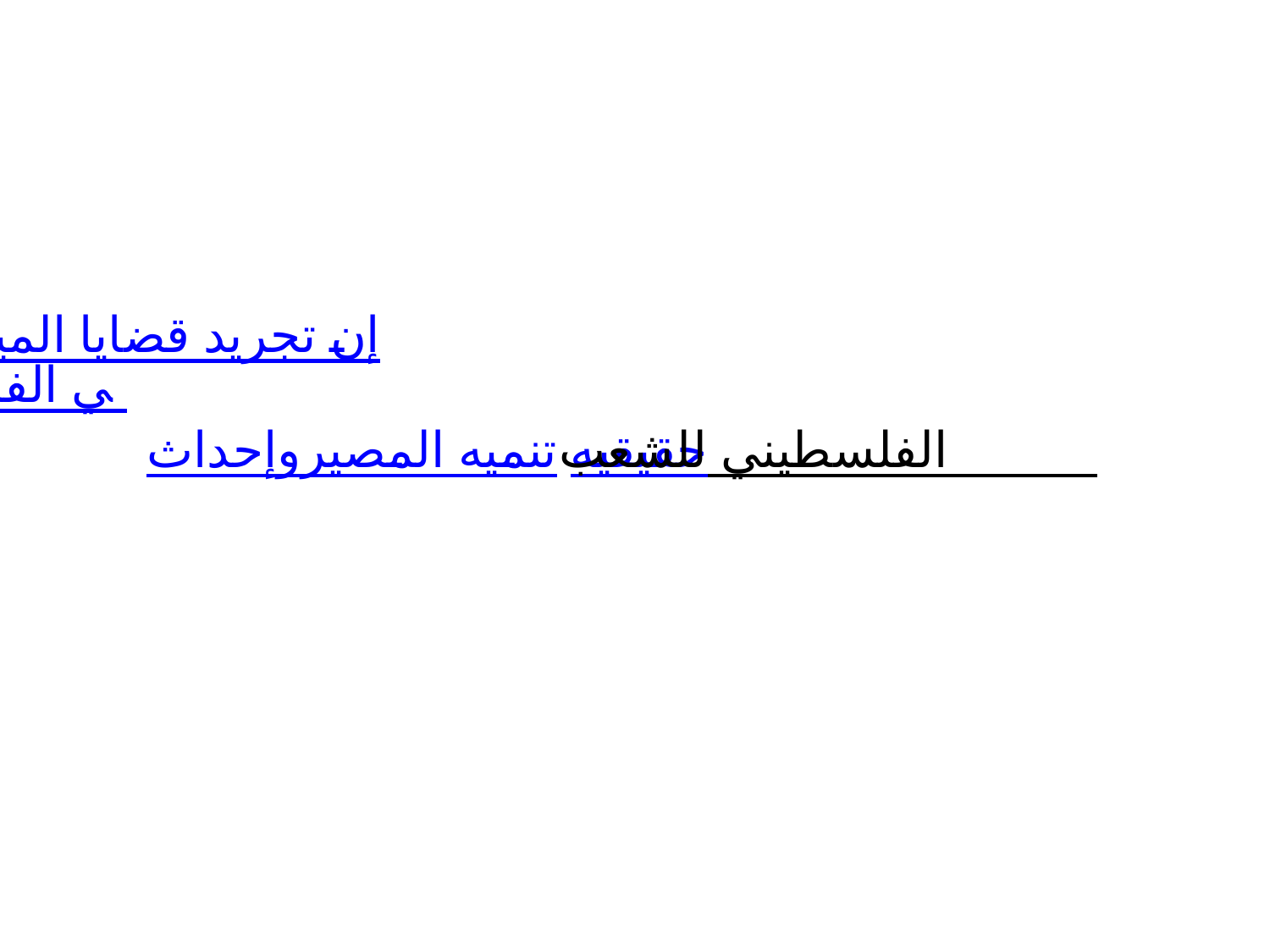

# إن تجريد قضايا المياه من بُعدها السياسي يعوق السعي الفلسطيني من أجل الحق في تقرير المصيروإحداث تنميه حقيقيه للشعب الفلسطيني